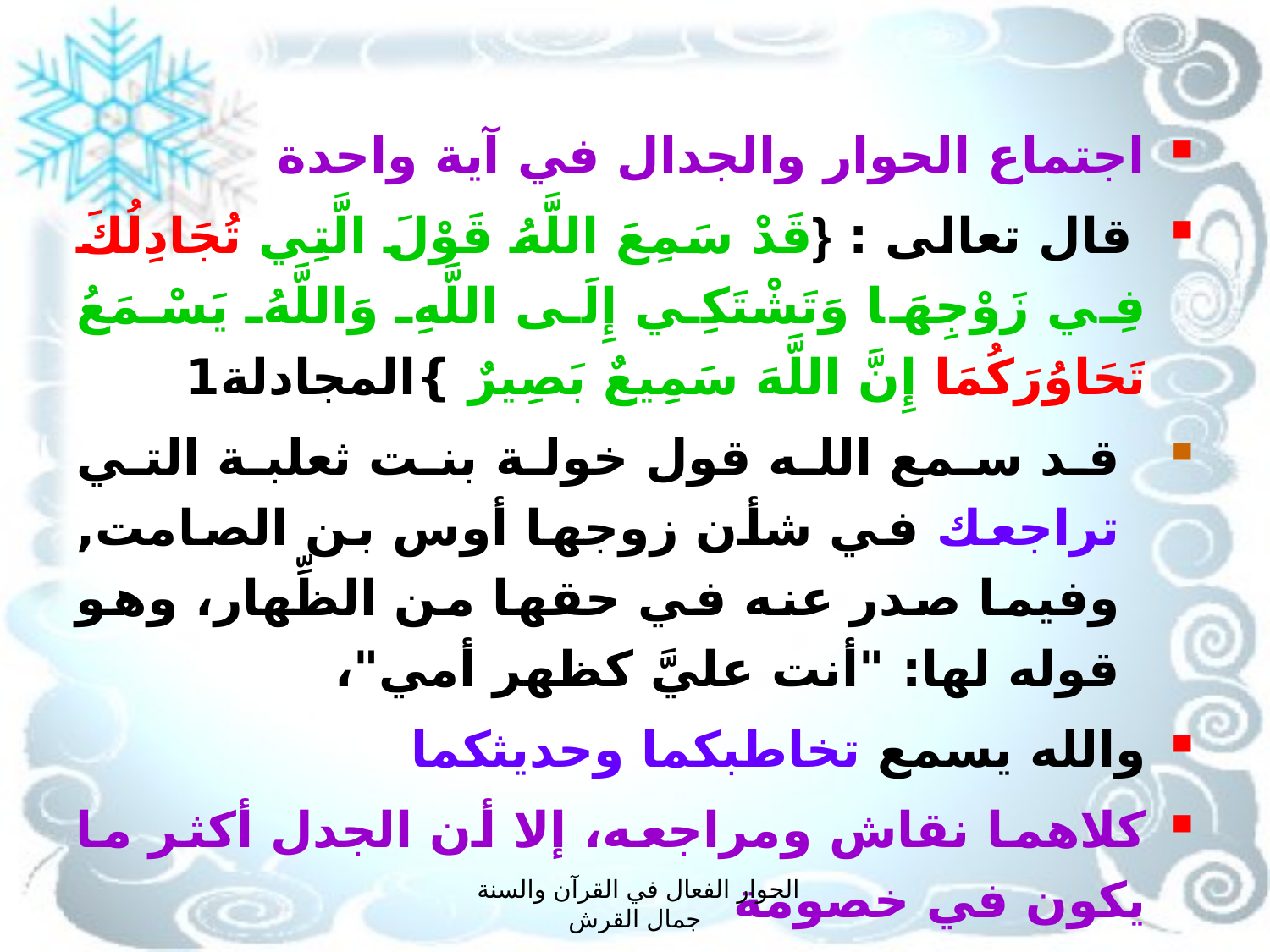

اجتماع الحوار والجدال في آية واحدة
 قال تعالى : {قَدْ سَمِعَ اللَّهُ قَوْلَ الَّتِي تُجَادِلُكَ فِي زَوْجِهَا وَتَشْتَكِي إِلَى اللَّهِ وَاللَّهُ يَسْمَعُ تَحَاوُرَكُمَا إِنَّ اللَّهَ سَمِيعٌ بَصِيرٌ }المجادلة1
قد سمع الله قول خولة بنت ثعلبة التي تراجعك في شأن زوجها أوس بن الصامت, وفيما صدر عنه في حقها من الظِّهار، وهو قوله لها: "أنت عليَّ كظهر أمي"،
والله يسمع تخاطبكما وحديثكما
كلاهما نقاش ومراجعه، إلا أن الجدل أكثر ما يكون في خصومة
الحوار الفعال في القرآن والسنة  جمال القرش